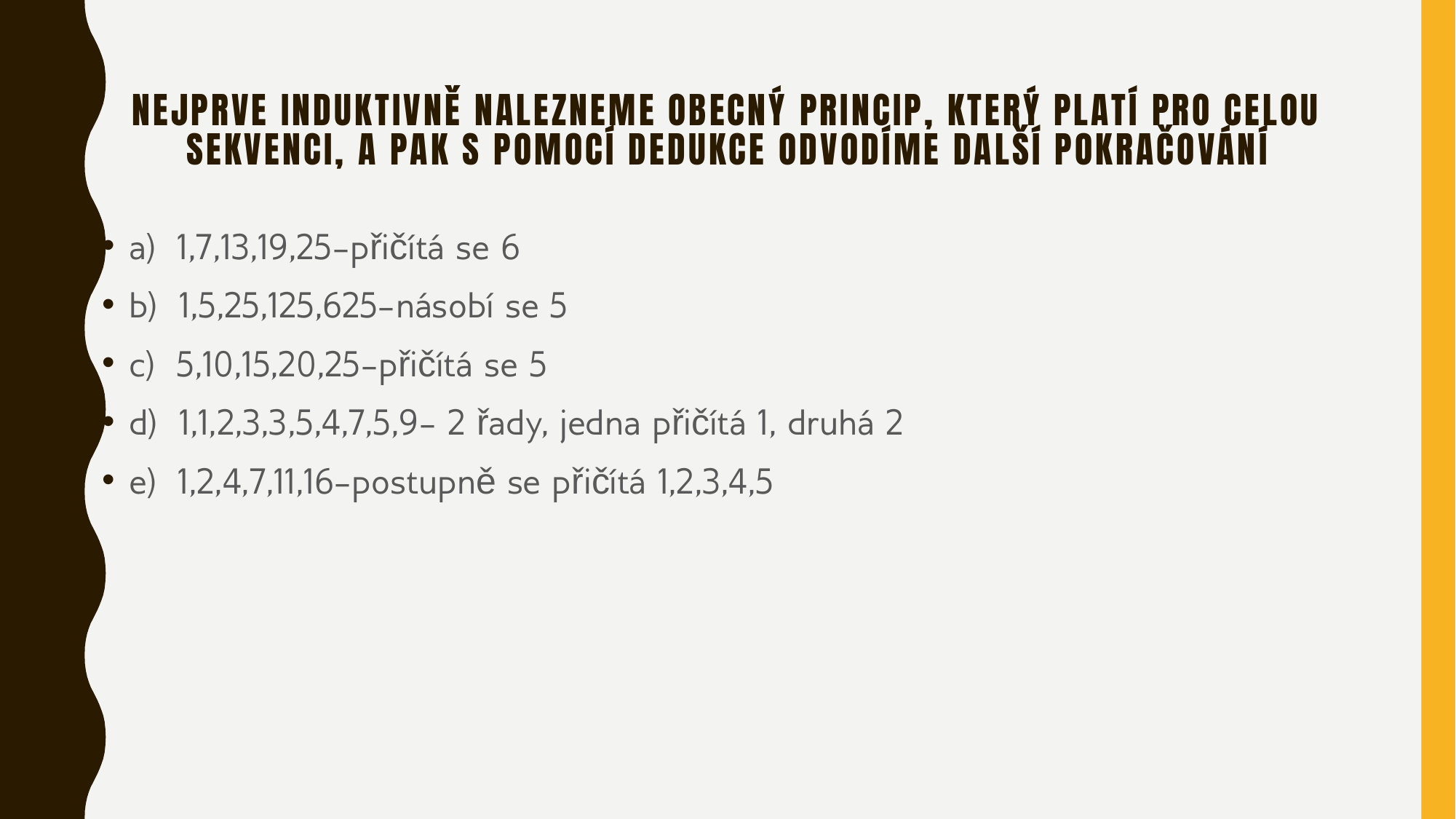

# Nejprve induktivně nalezneme obecný princip, který platí pro celou sekvenci, a pak s pomocí dedukce odvodíme další pokračování
a)  1,7,13,19,25–přičítá se 6
b)  1,5,25,125,625–násobí se 5
c)  5,10,15,20,25–přičítá se 5
d)  1,1,2,3,3,5,4,7,5,9– 2 řady, jedna přičítá 1, druhá 2
e)  1,2,4,7,11,16–postupně se přičítá 1,2,3,4,5